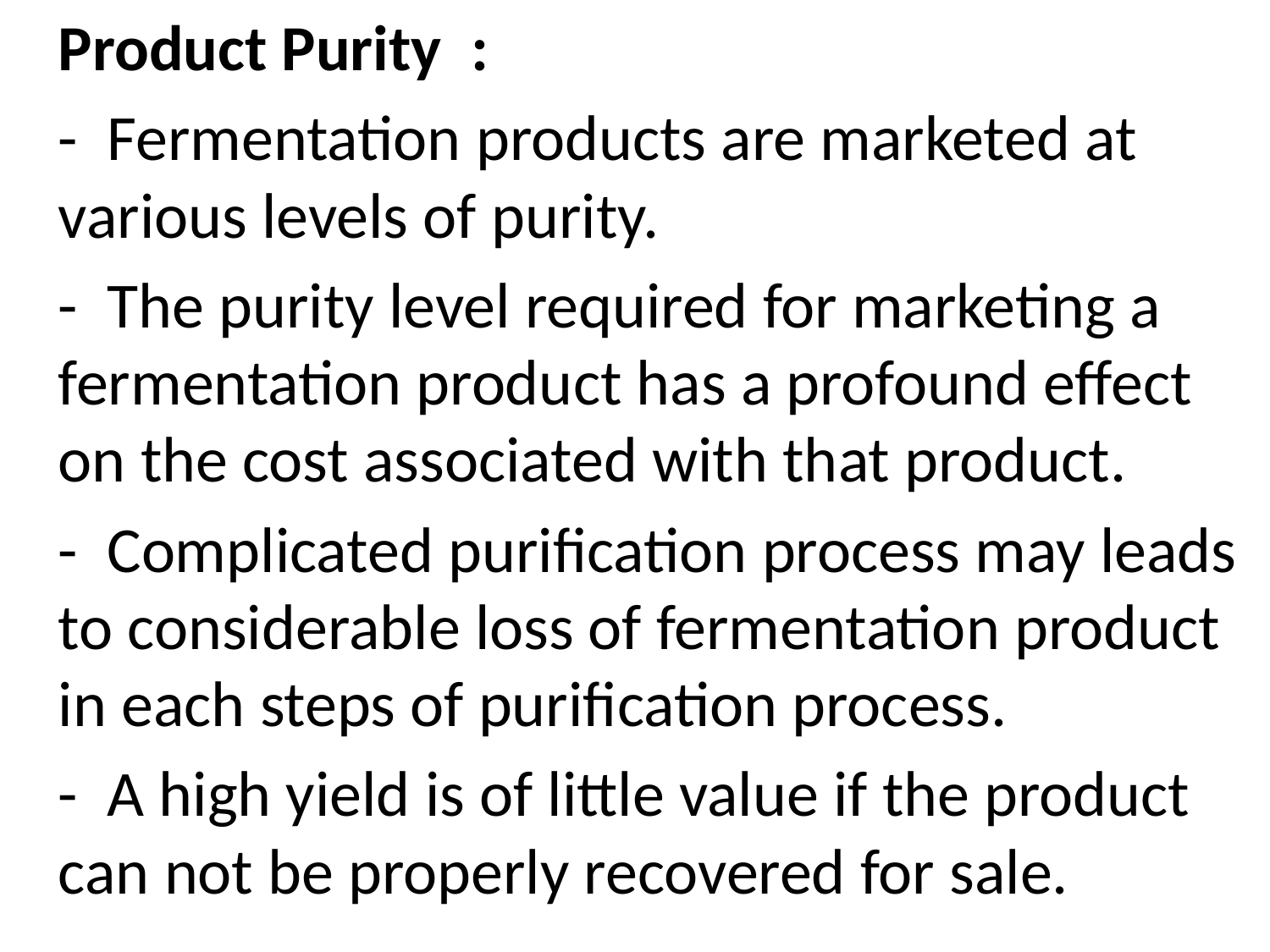

Product Purity  :
	-  Fermentation products are marketed at various levels of purity.
	-  The purity level required for marketing a fermentation product has a profound effect on the cost associated with that product.
	-  Complicated purification process may leads to considerable loss of fermentation product in each steps of purification process.
	-  A high yield is of little value if the product can not be properly recovered for sale.